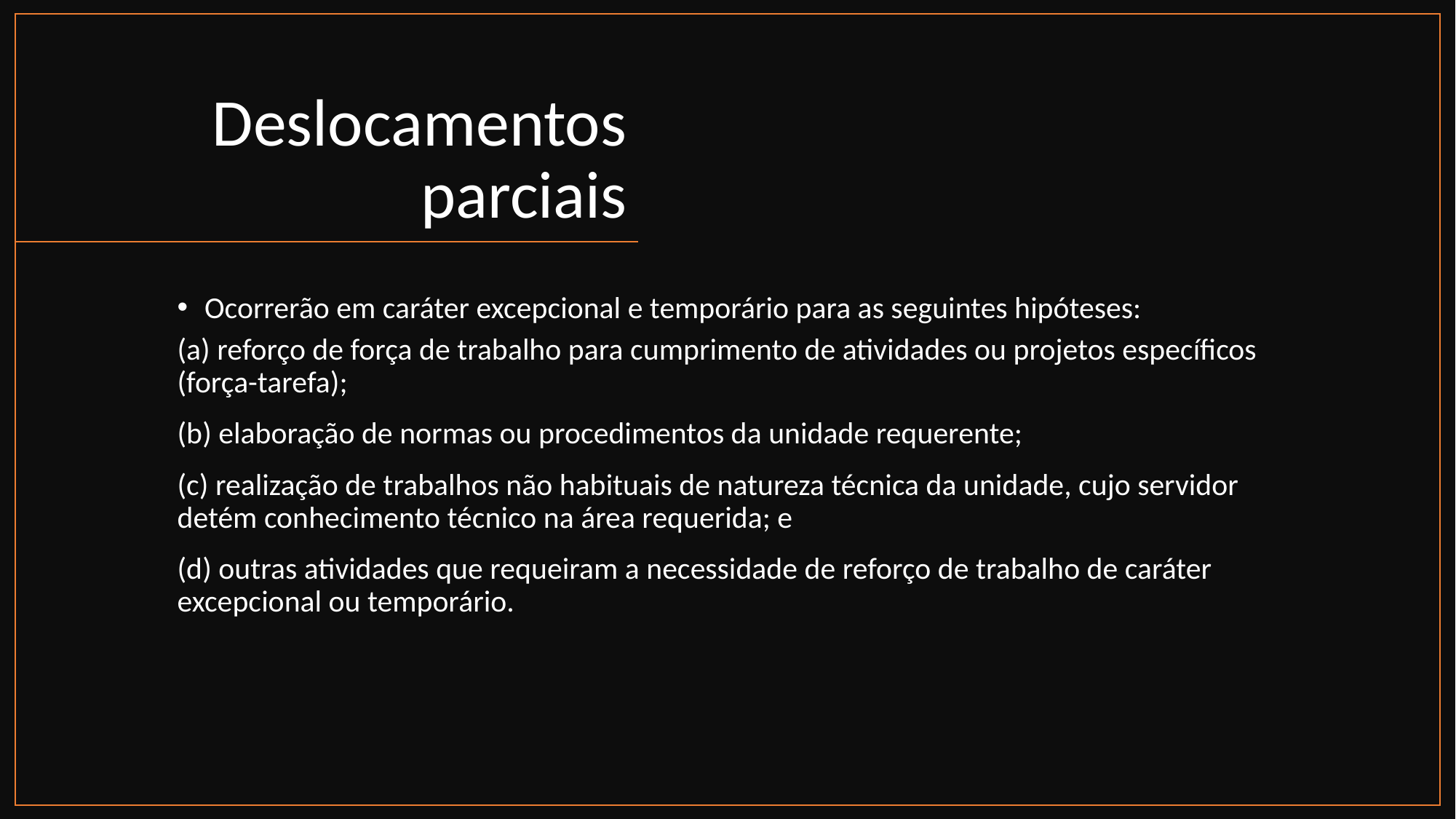

# Deslocamentos parciais
Ocorrerão em caráter excepcional e temporário para as seguintes hipóteses:
(a) reforço de força de trabalho para cumprimento de atividades ou projetos específicos (força-tarefa);
(b) elaboração de normas ou procedimentos da unidade requerente;
(c) realização de trabalhos não habituais de natureza técnica da unidade, cujo servidor detém conhecimento técnico na área requerida; e
(d) outras atividades que requeiram a necessidade de reforço de trabalho de caráter excepcional ou temporário.